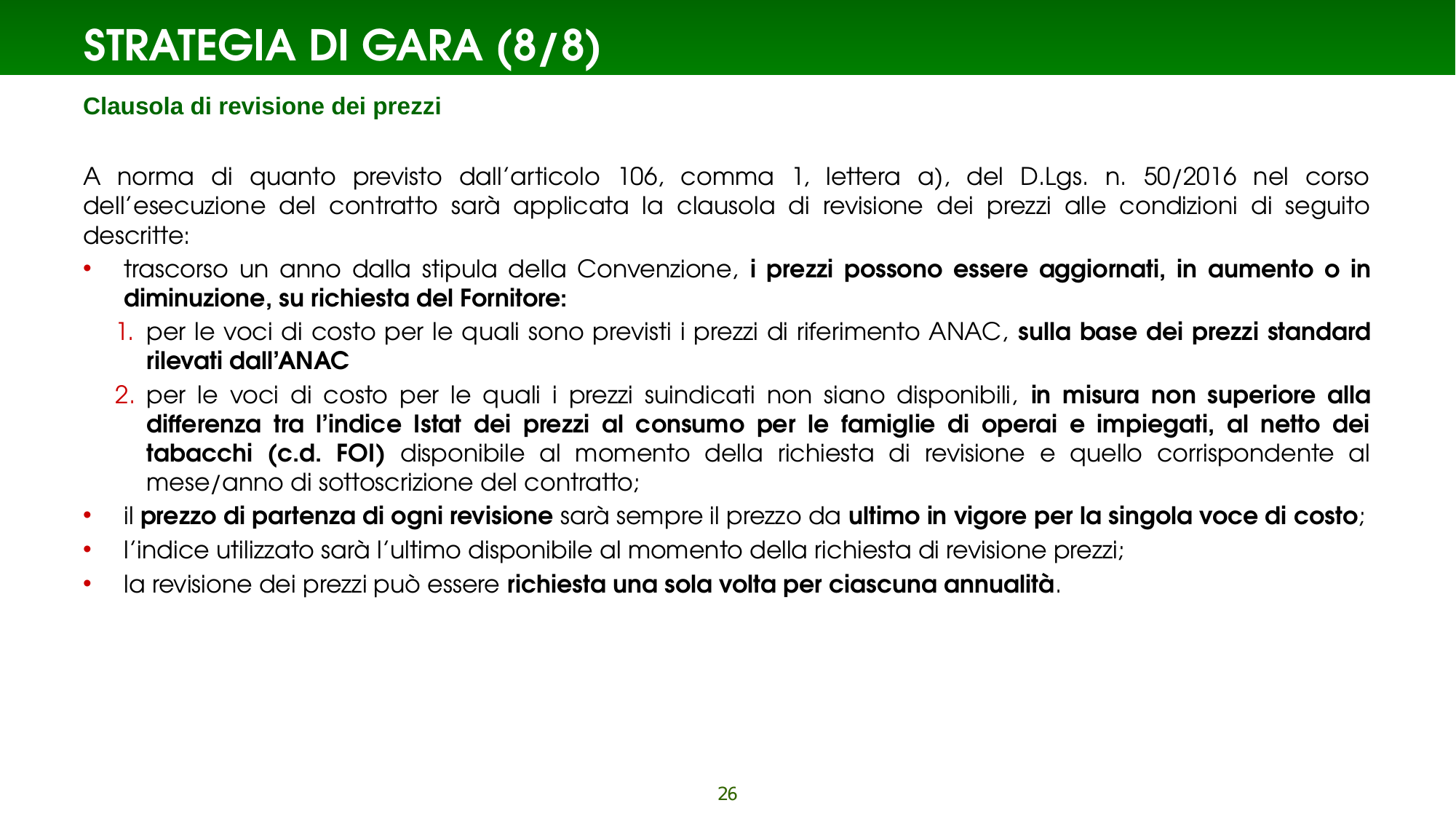

STRATEGIA DI GARA (8/8)
Clausola di revisione dei prezzi

A norma di quanto previsto dall’articolo 106, comma 1, lettera a), del D.Lgs. n. 50/2016 nel corso dell’esecuzione del contratto sarà applicata la clausola di revisione dei prezzi alle condizioni di seguito descritte:
trascorso un anno dalla stipula della Convenzione, i prezzi possono essere aggiornati, in aumento o in diminuzione, su richiesta del Fornitore:
per le voci di costo per le quali sono previsti i prezzi di riferimento ANAC, sulla base dei prezzi standard rilevati dall’ANAC
per le voci di costo per le quali i prezzi suindicati non siano disponibili, in misura non superiore alla differenza tra l’indice Istat dei prezzi al consumo per le famiglie di operai e impiegati, al netto dei tabacchi (c.d. FOI) disponibile al momento della richiesta di revisione e quello corrispondente al mese/anno di sottoscrizione del contratto;
il prezzo di partenza di ogni revisione sarà sempre il prezzo da ultimo in vigore per la singola voce di costo;
l’indice utilizzato sarà l’ultimo disponibile al momento della richiesta di revisione prezzi;
la revisione dei prezzi può essere richiesta una sola volta per ciascuna annualità.
26